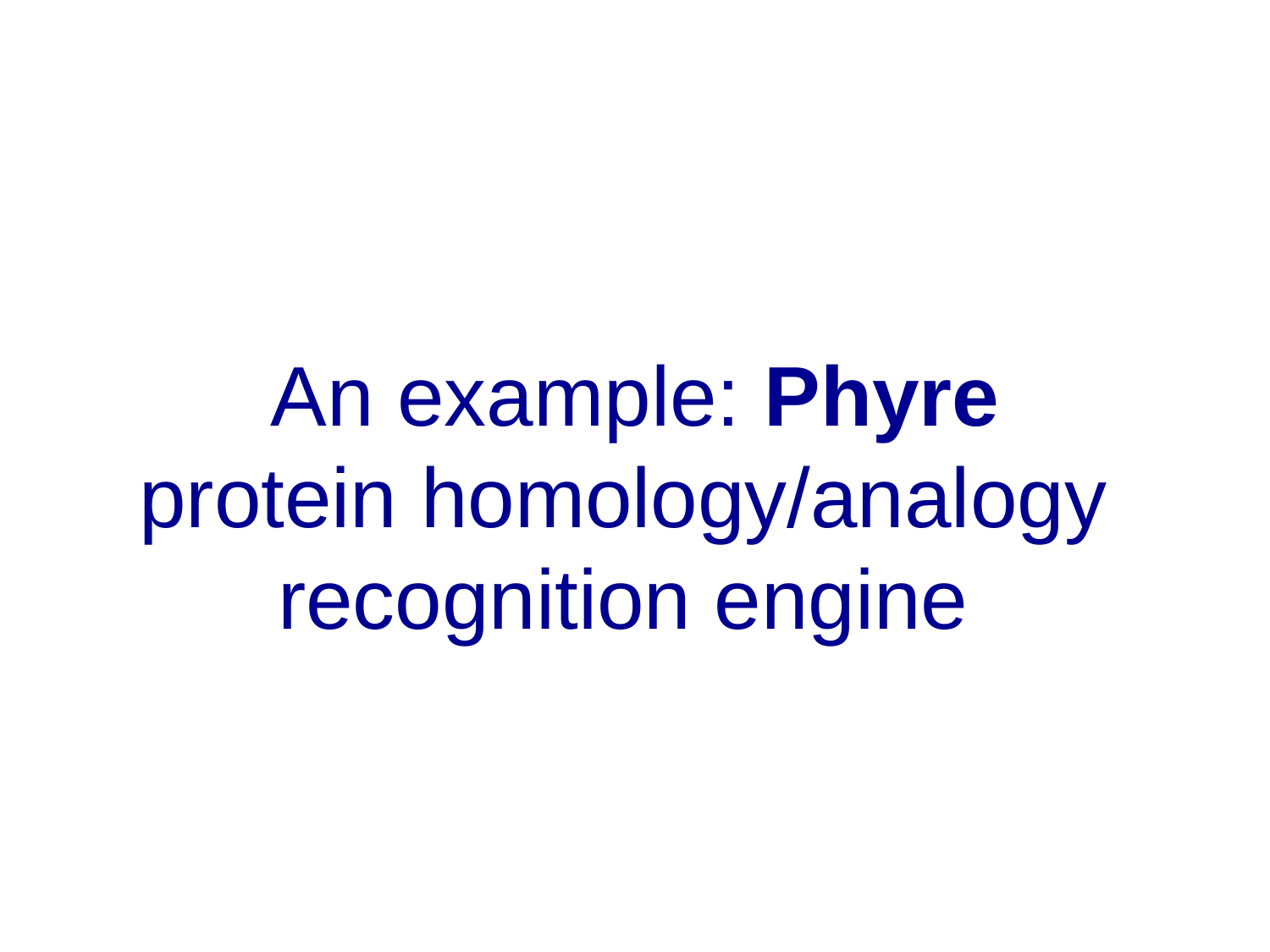

An example: Phyre
protein homology/analogy
recognition engine